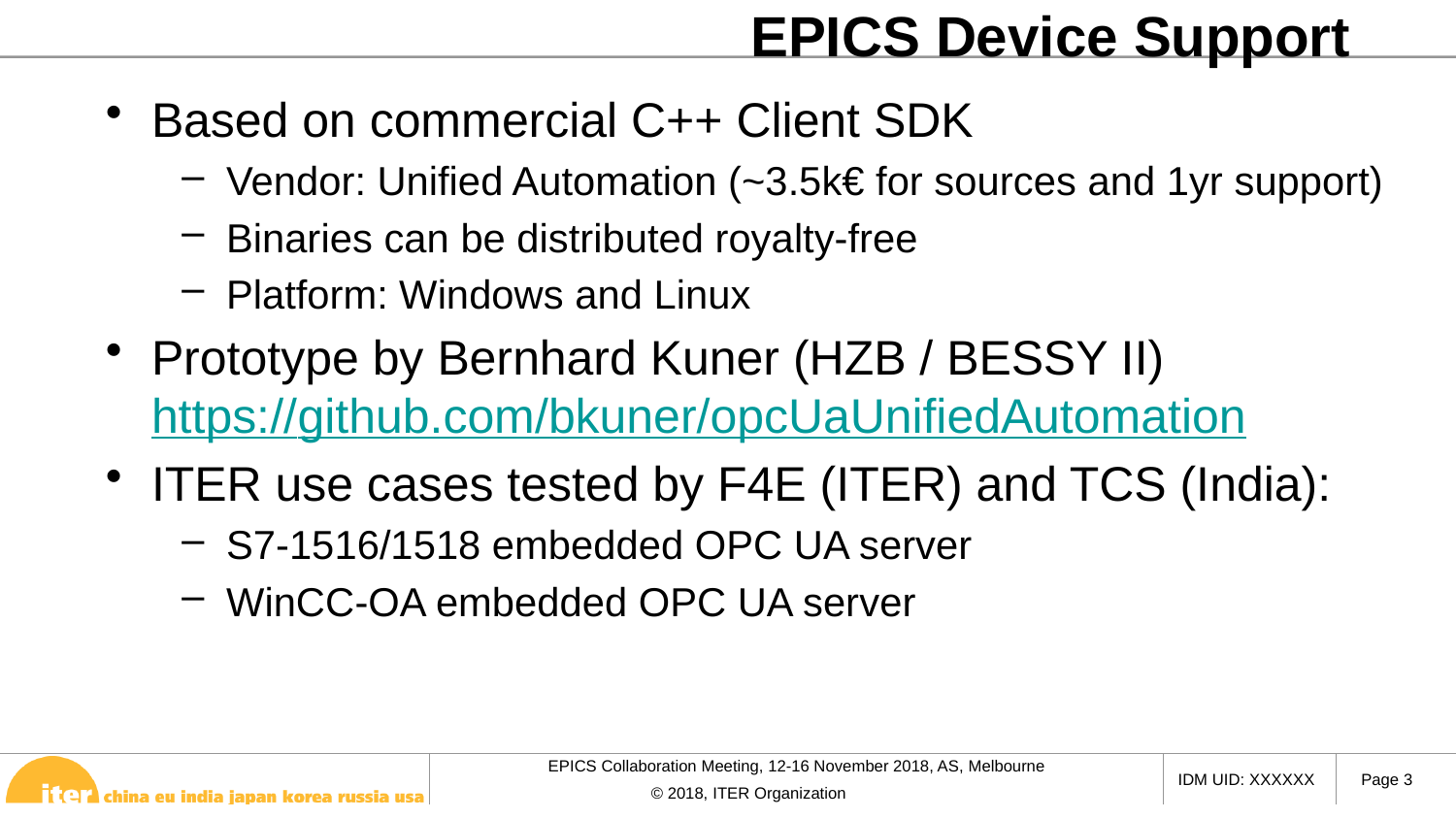

# EPICS Device Support
Based on commercial C++ Client SDK
Vendor: Unified Automation (~3.5k€ for sources and 1yr support)
Binaries can be distributed royalty-free
Platform: Windows and Linux
Prototype by Bernhard Kuner (HZB / BESSY II)
https://github.com/bkuner/opcUaUnifiedAutomation
ITER use cases tested by F4E (ITER) and TCS (India):
S7-1516/1518 embedded OPC UA server
WinCC-OA embedded OPC UA server